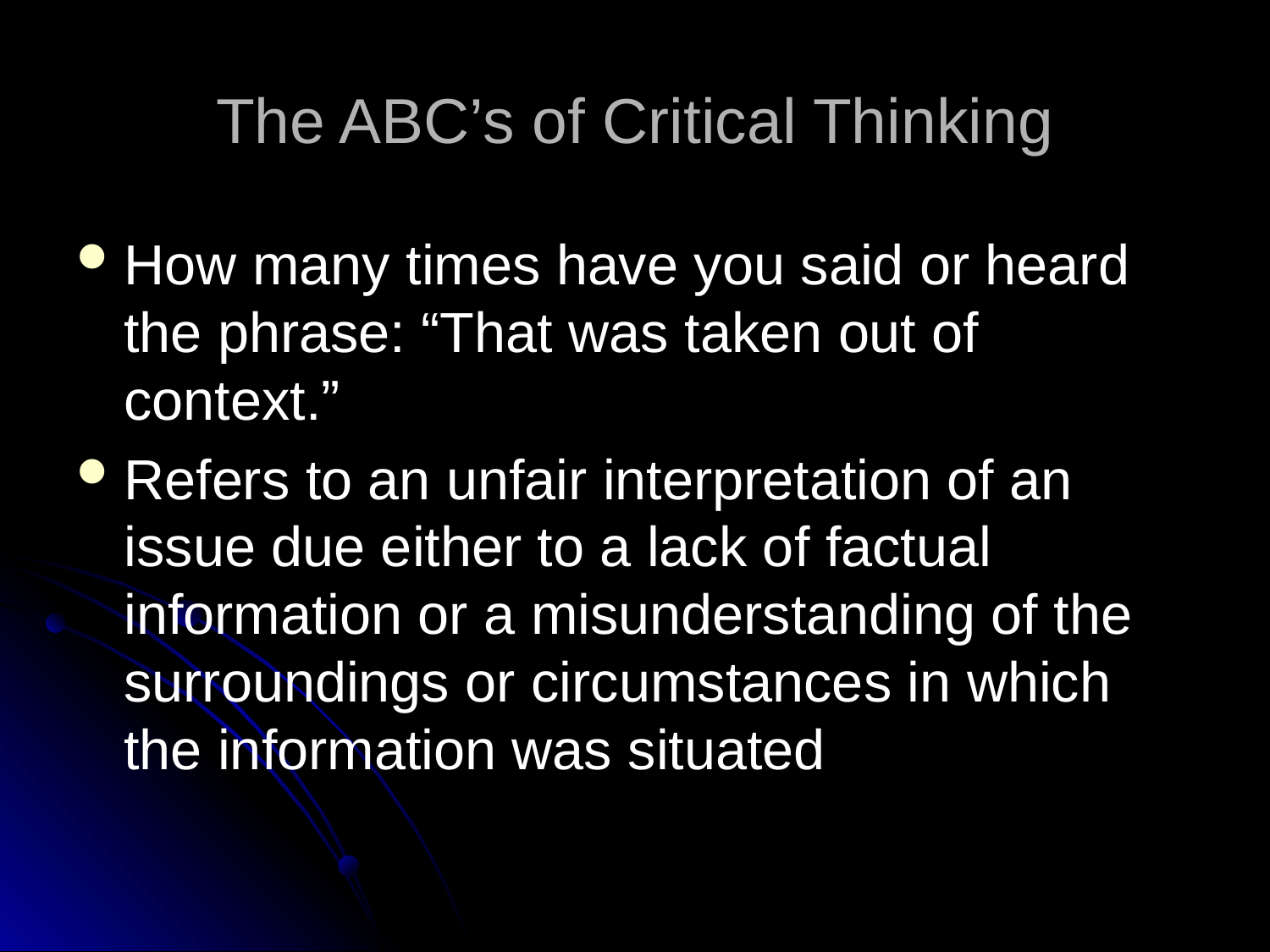

# The ABC’s of Critical Thinking
How many times have you said or heard the phrase: “That was taken out of context.”
Refers to an unfair interpretation of an issue due either to a lack of factual information or a misunderstanding of the surroundings or circumstances in which the information was situated